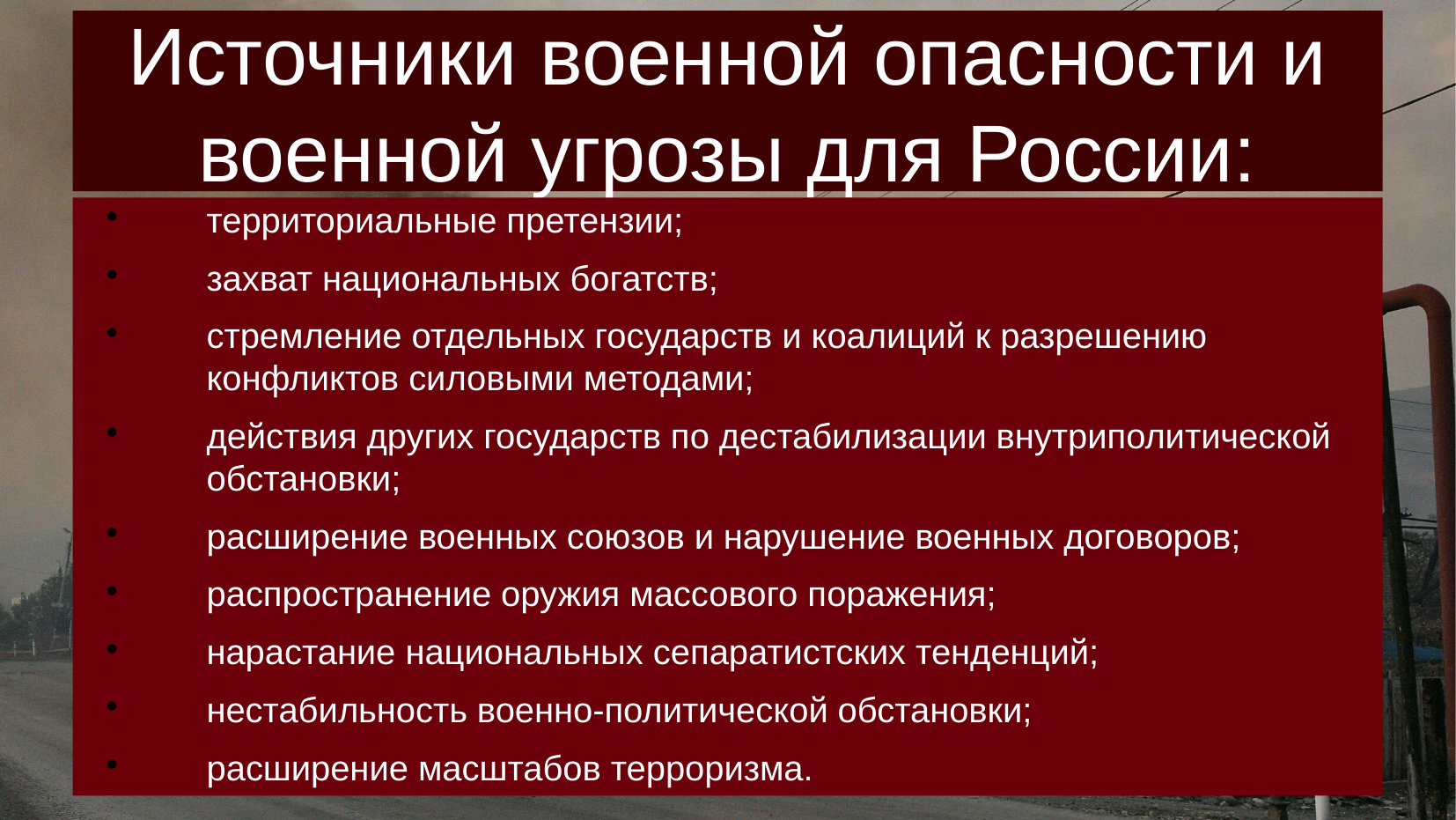

Источники военной опасности и военной угрозы для России:
территориальные претензии;
захват национальных богатств;
стремление отдельных государств и коалиций к разрешению конфликтов силовыми методами;
действия других государств по дестабилизации внутриполитической обстановки;
расширение военных союзов и нарушение военных договоров;
распространение оружия массового поражения;
нарастание национальных сепаратистских тенденций;
нестабильность военно-политической обстановки;
расширение масштабов терроризма.